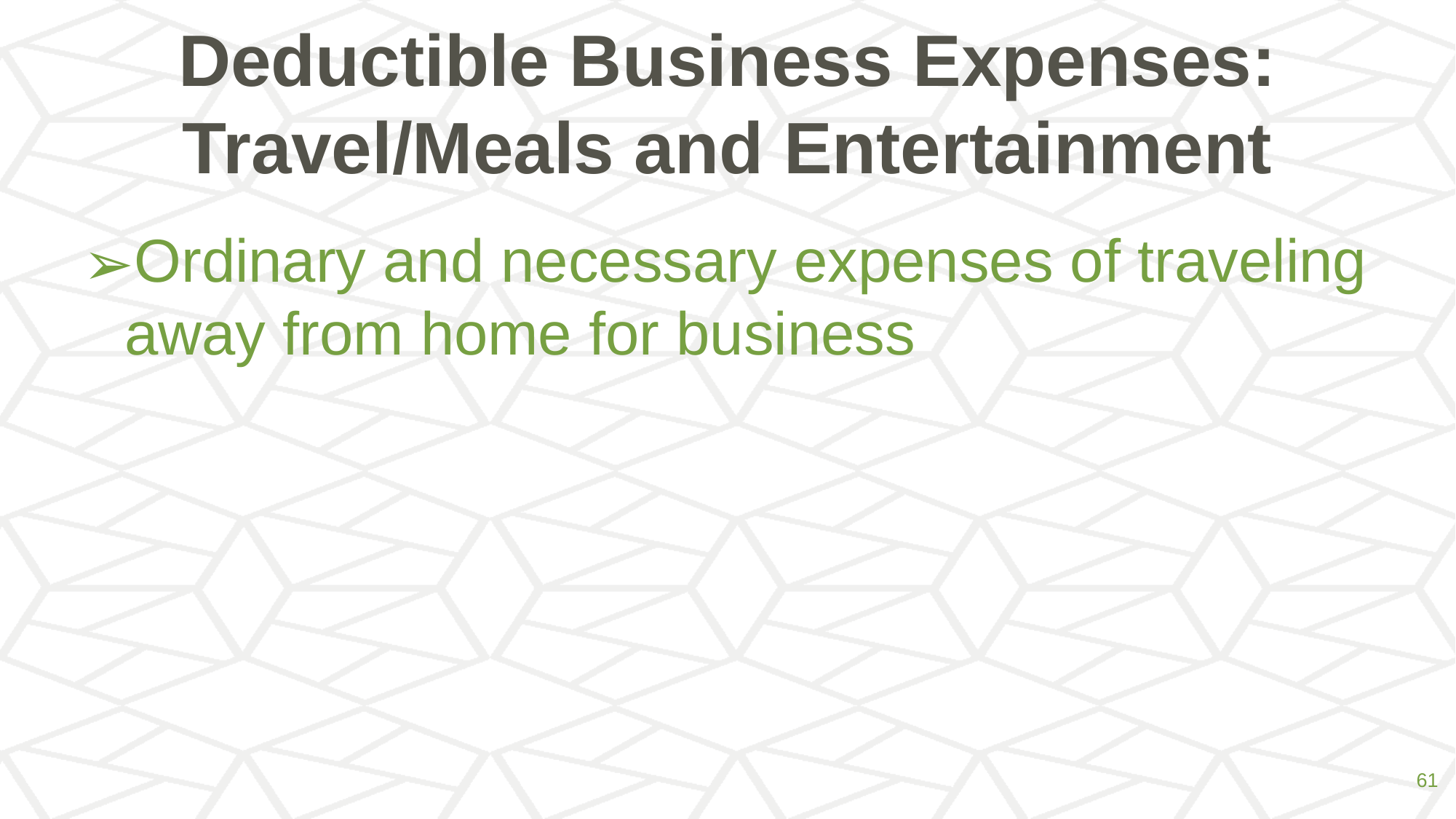

# Deductible Business Expenses: Travel/Meals and Entertainment
Ordinary and necessary expenses of traveling away from home for business
61